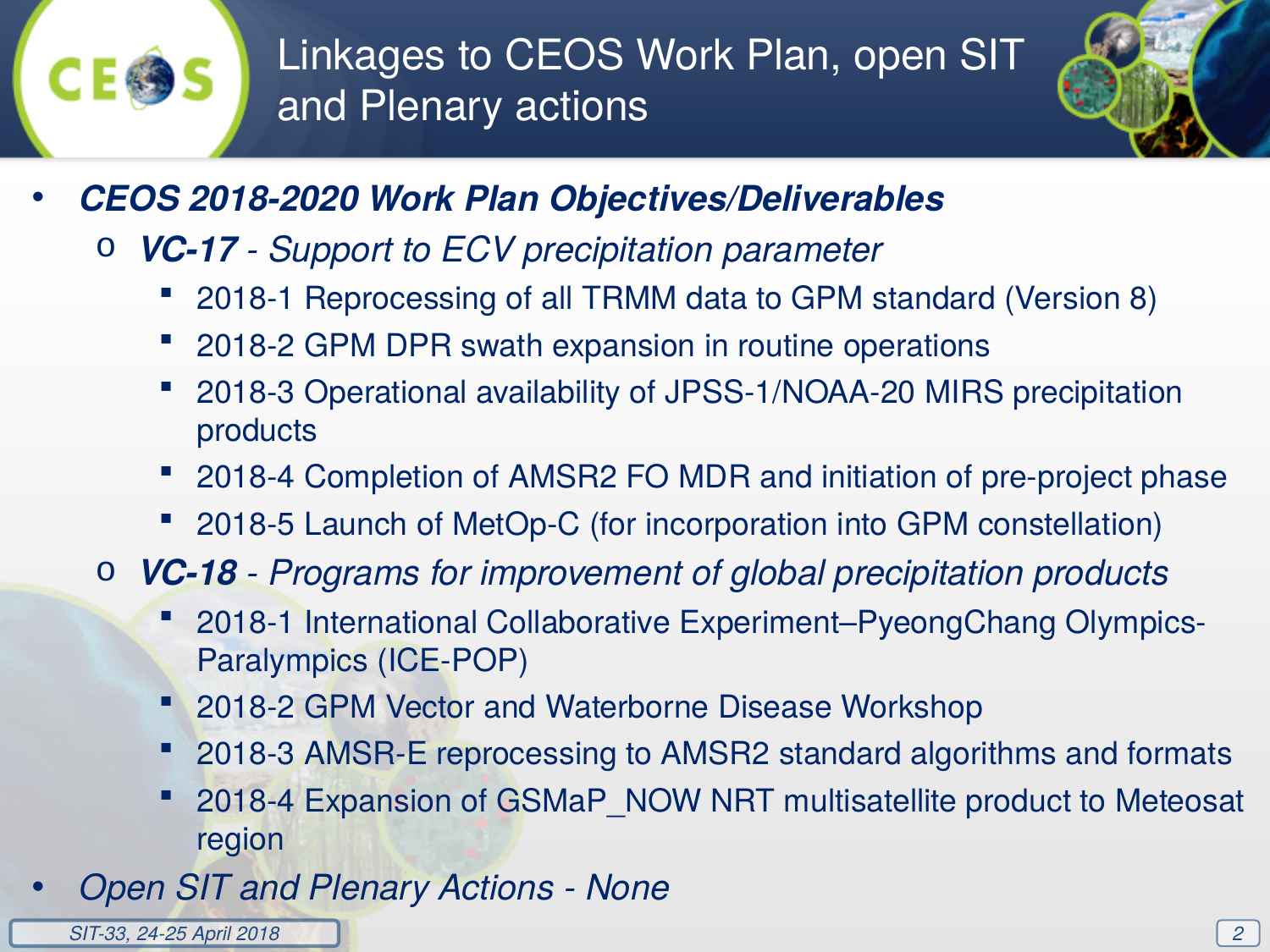

Linkages to CEOS Work Plan, open SIT and Plenary actions
CEOS 2018-2020 Work Plan Objectives/Deliverables
VC-17 - Support to ECV precipitation parameter
2018-1 Reprocessing of all TRMM data to GPM standard (Version 8)
2018-2 GPM DPR swath expansion in routine operations
2018-3 Operational availability of JPSS-1/NOAA-20 MIRS precipitation products
2018-4 Completion of AMSR2 FO MDR and initiation of pre-project phase
2018-5 Launch of MetOp-C (for incorporation into GPM constellation)
VC-18 - Programs for improvement of global precipitation products
2018-1 International Collaborative Experiment–PyeongChang Olympics-Paralympics (ICE-POP)
2018-2 GPM Vector and Waterborne Disease Workshop
2018-3 AMSR-E reprocessing to AMSR2 standard algorithms and formats
2018-4 Expansion of GSMaP_NOW NRT multisatellite product to Meteosat region
Open SIT and Plenary Actions - None

2